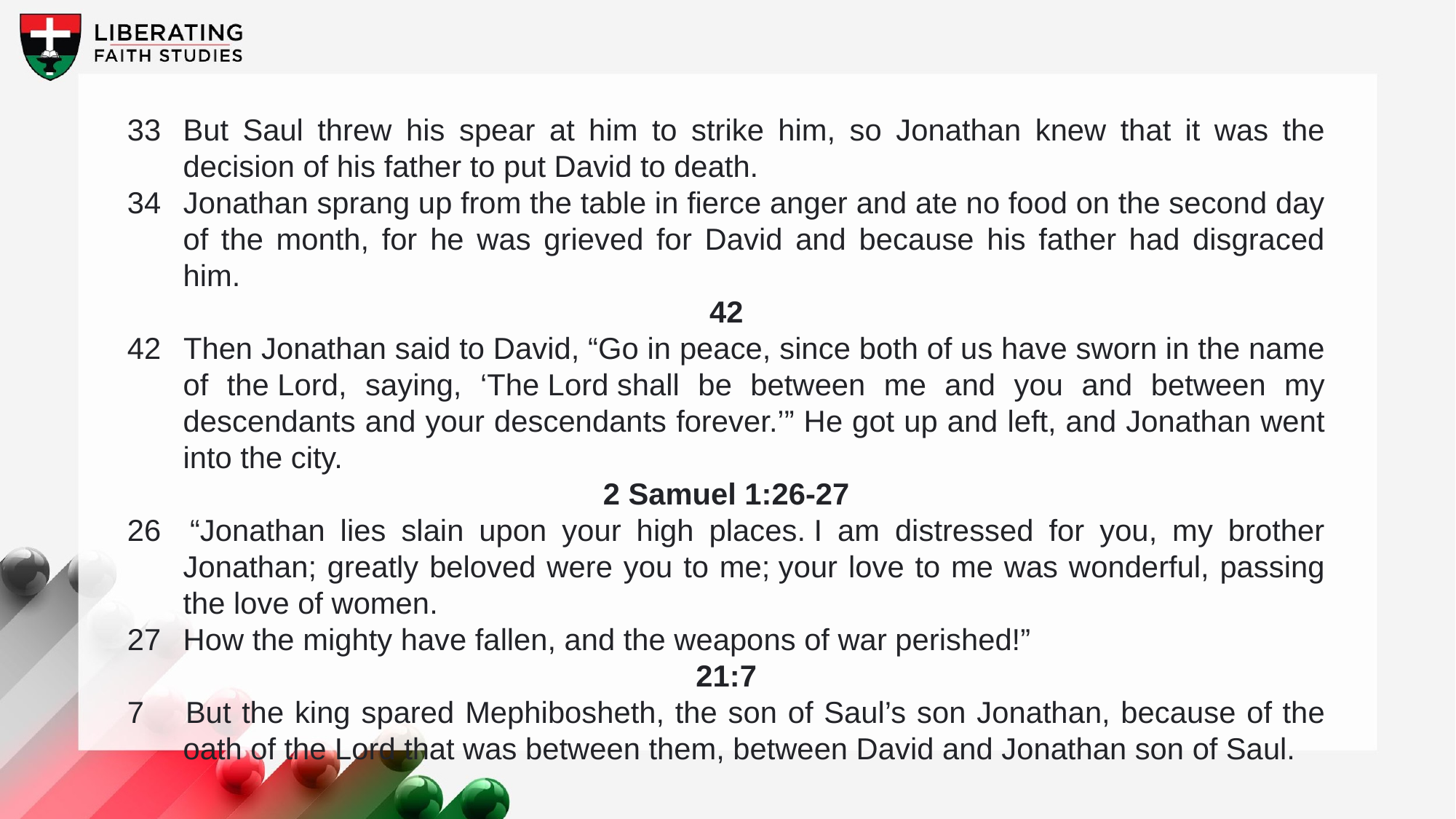

33	But Saul threw his spear at him to strike him, so Jonathan knew that it was the decision of his father to put David to death.
34 	Jonathan sprang up from the table in fierce anger and ate no food on the second day of the month, for he was grieved for David and because his father had disgraced him.
42
42 	Then Jonathan said to David, “Go in peace, since both of us have sworn in the name of the Lord, saying, ‘The Lord shall be between me and you and between my descendants and your descendants forever.’” He got up and left, and Jonathan went into the city.
2 Samuel 1:26-27
26 	“Jonathan lies slain upon your high places. I am distressed for you, my brother Jonathan; greatly beloved were you to me; your love to me was wonderful, passing the love of women.
27 	How the mighty have fallen, and the weapons of war perished!”
21:7
7 	But the king spared Mephibosheth, the son of Saul’s son Jonathan, because of the oath of the Lord that was between them, between David and Jonathan son of Saul.